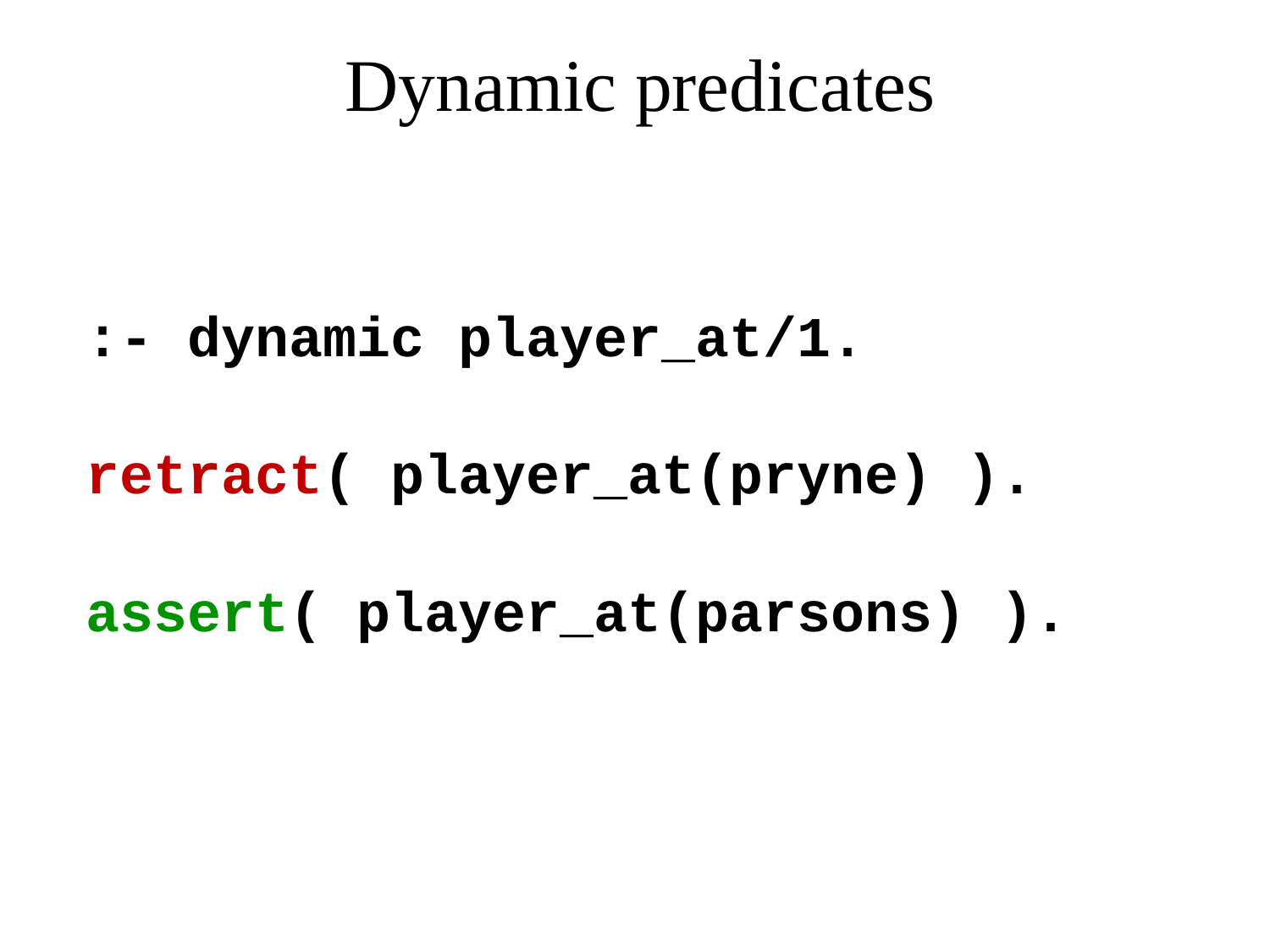

Dynamic predicates

:- dynamic player_at/1.

retract( player_at(pryne) ).

assert( player_at(parsons) ).